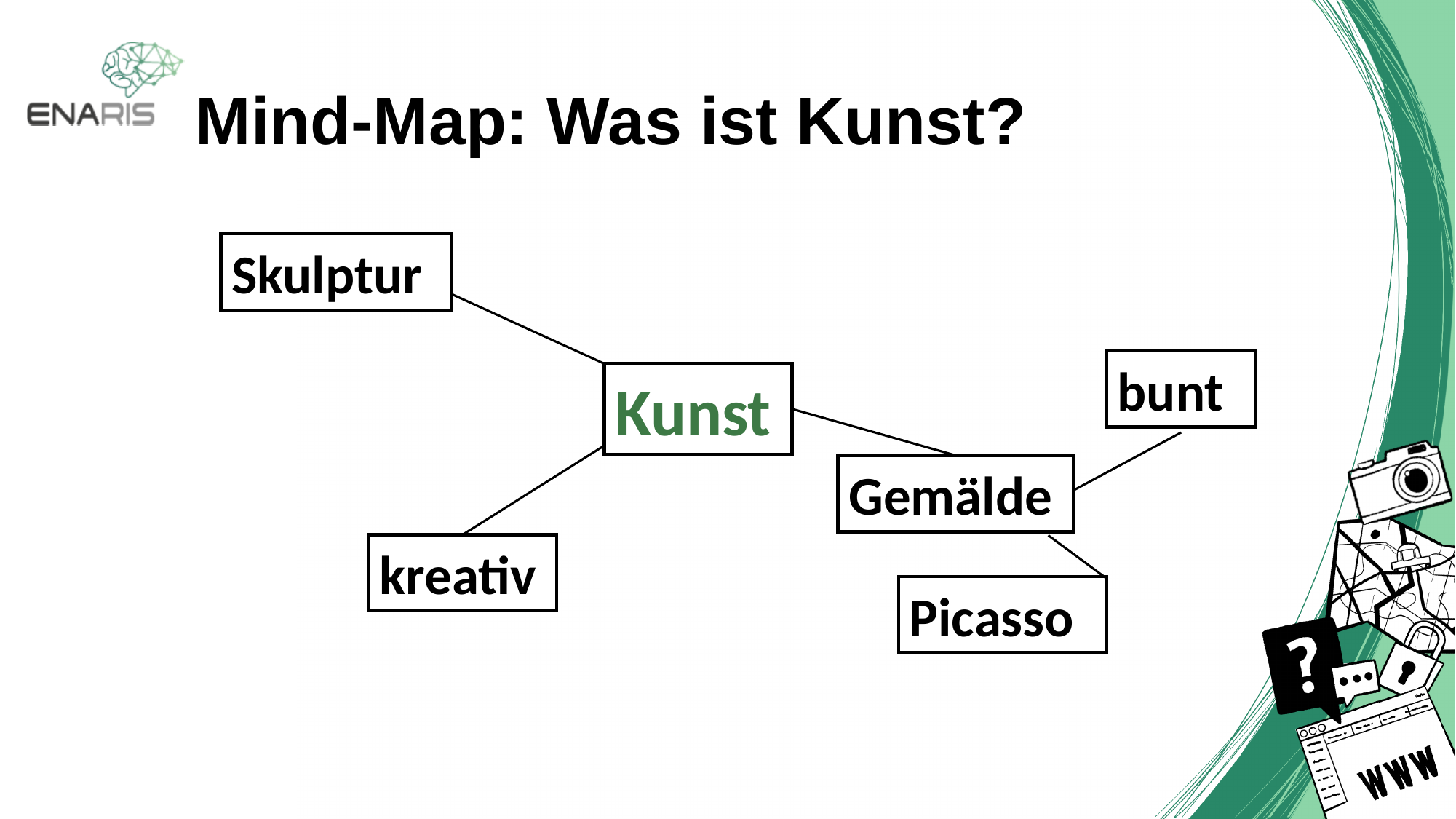

# Mind-Map: Was ist Kunst?
Skulptur
bunt
Kunst
Gemälde
kreativ
Picasso